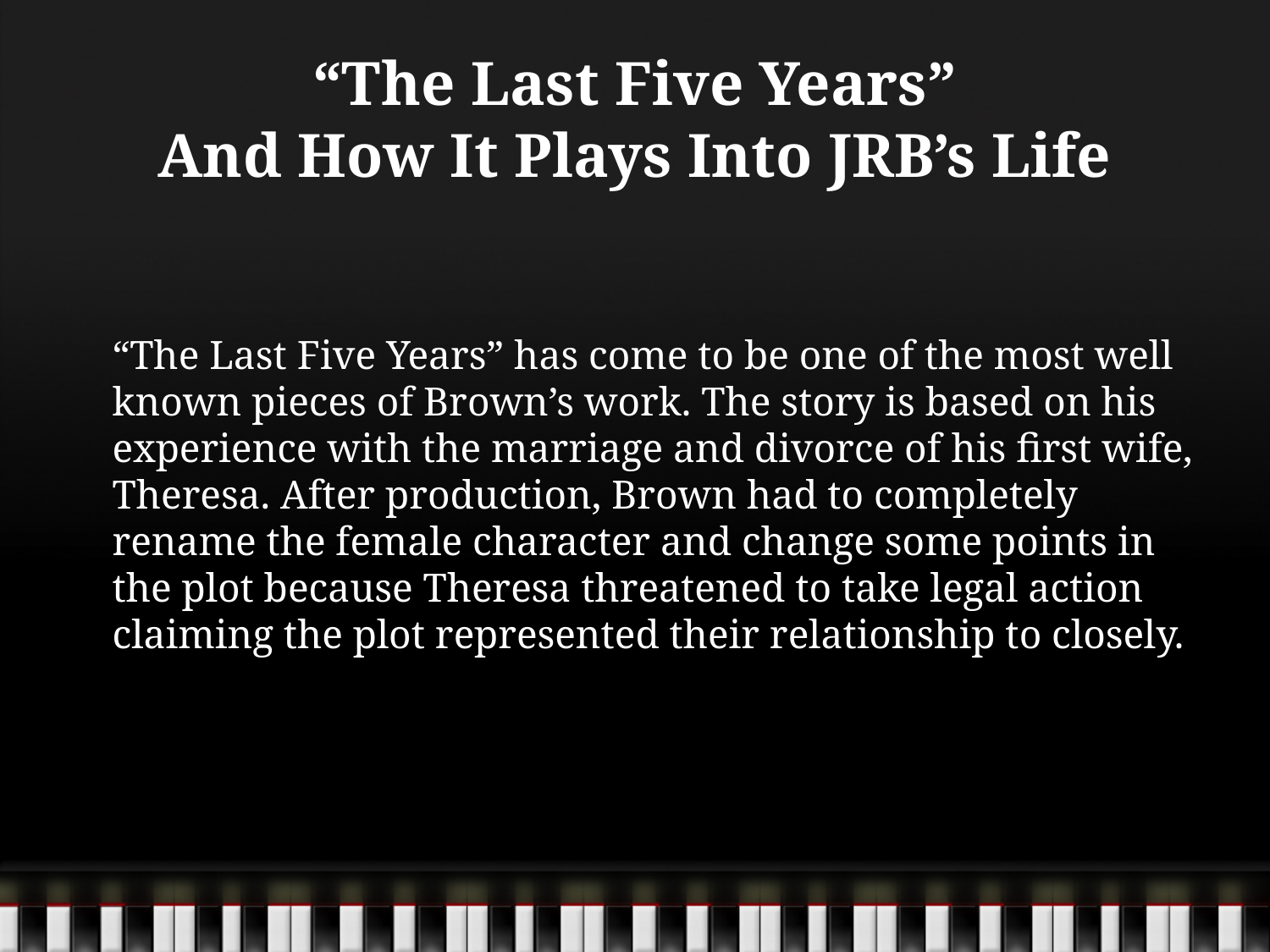

# “The Last Five Years” And How It Plays Into JRB’s Life

	“The Last Five Years” has come to be one of the most well known pieces of Brown’s work. The story is based on his experience with the marriage and divorce of his first wife, Theresa. After production, Brown had to completely rename the female character and change some points in the plot because Theresa threatened to take legal action claiming the plot represented their relationship to closely.